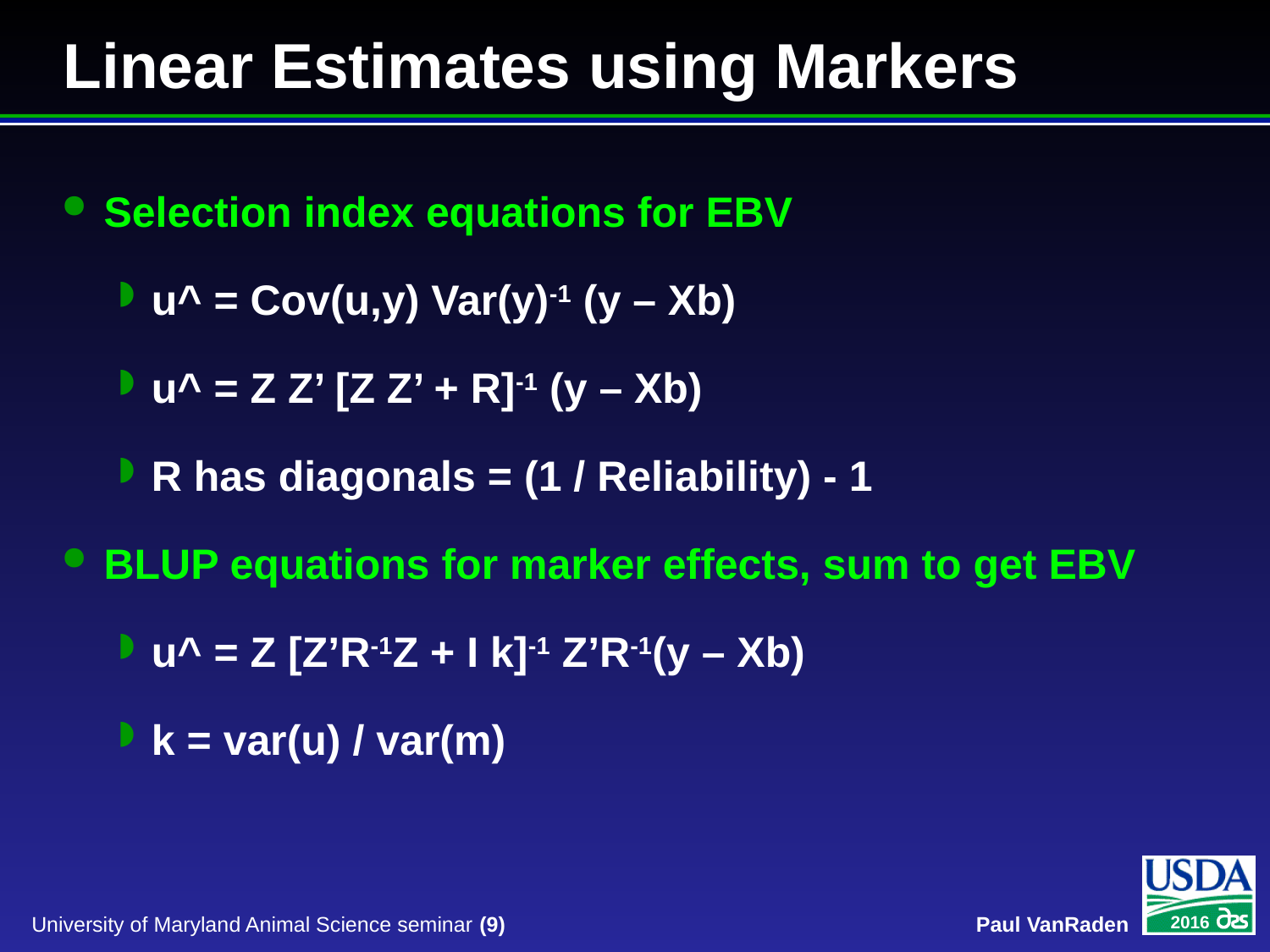

# Linear Estimates using Markers
Selection index equations for EBV
u^ = Cov(u,y) Var(y)-1 (y – Xb)
u^ = Z Z’ [Z Z’ + R]-1 (y – Xb)
R has diagonals = (1 / Reliability) - 1
BLUP equations for marker effects, sum to get EBV
u^ = Z [Z’R-1Z + I k]-1 Z’R-1(y – Xb)
k = var(u) / var(m)